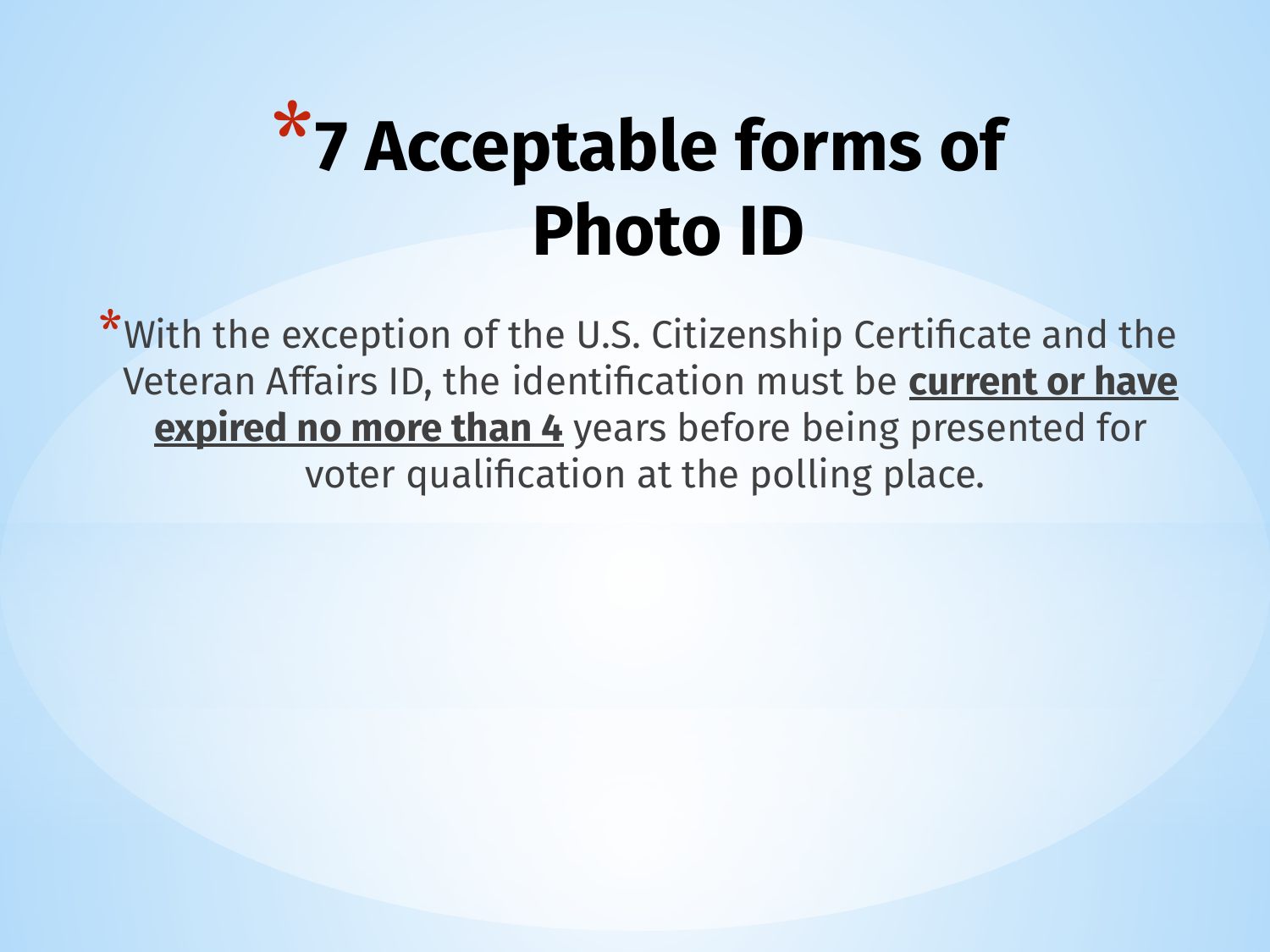

# 7 Acceptable forms of Photo ID

With the exception of the U.S. Citizenship Certificate and the Veteran Affairs ID, the identification must be current or have expired no more than 4 years before being presented for voter qualification at the polling place.